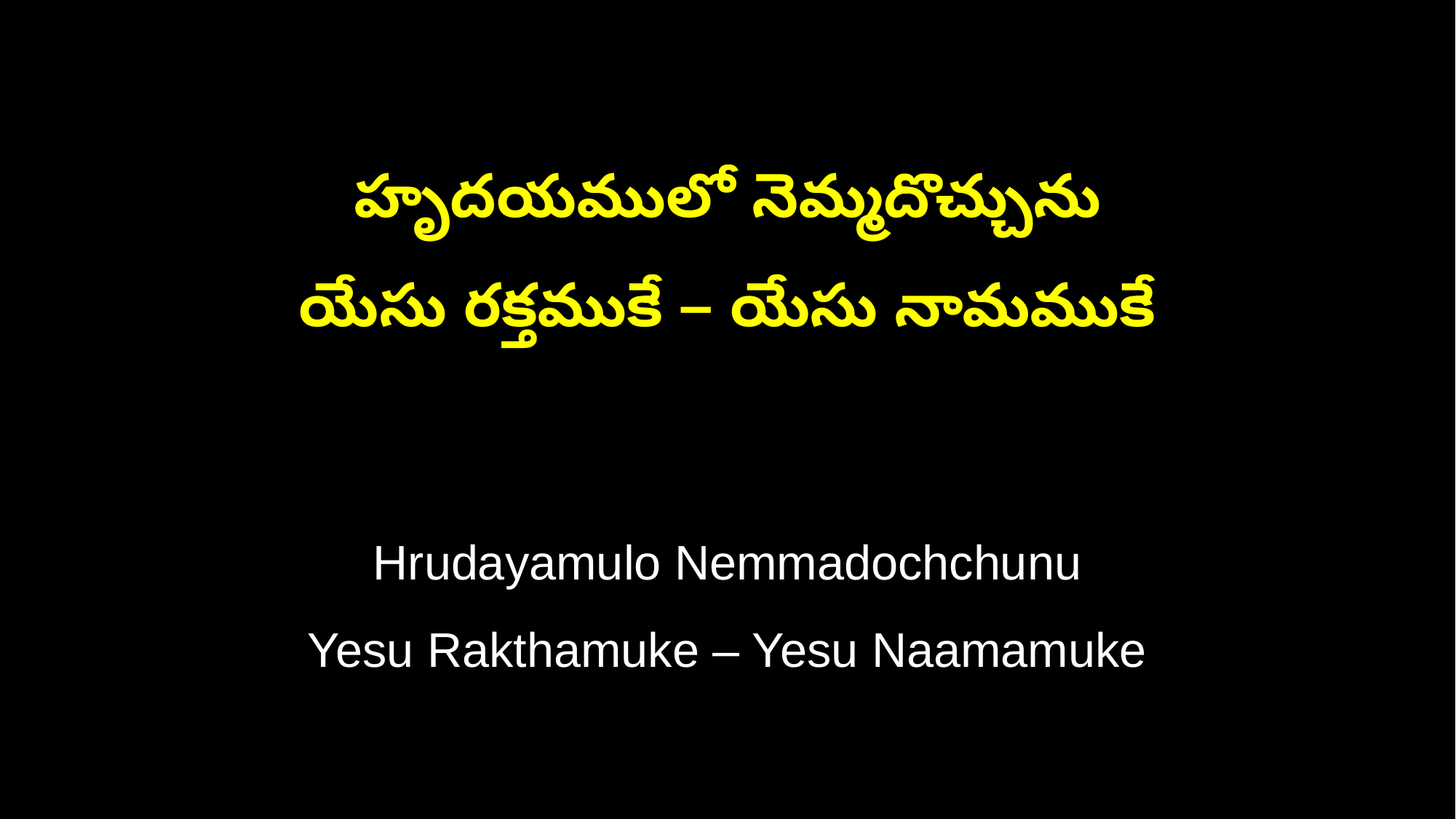

హృదయములో నెమ్మదొచ్చును
యేసు రక్తముకే – యేసు నామముకే
Hrudayamulo Nemmadochchunu
Yesu Rakthamuke – Yesu Naamamuke